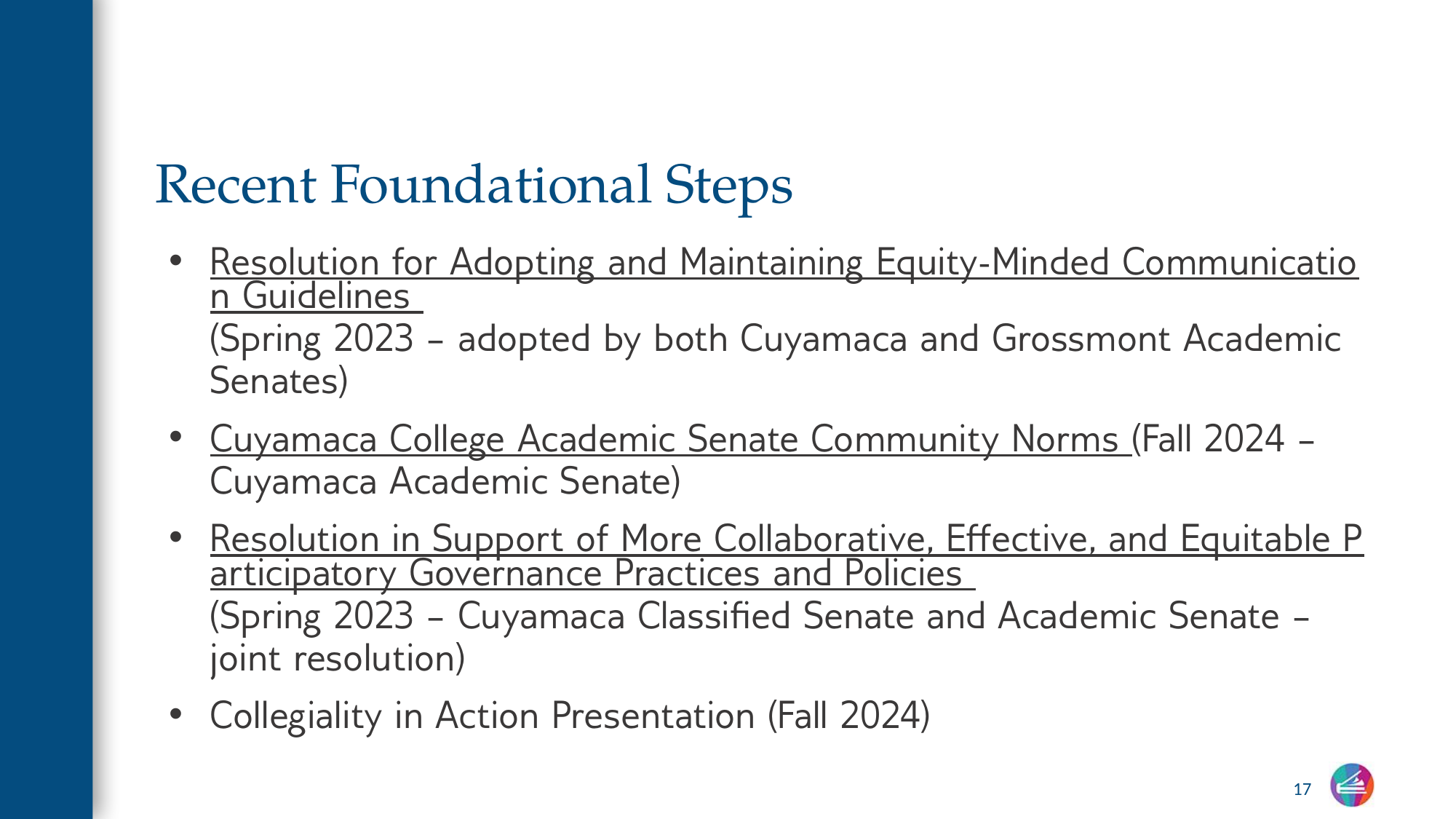

# Recent Foundational Steps
Resolution for Adopting and Maintaining Equity-Minded Communication Guidelines (Spring 2023 – adopted by both Cuyamaca and Grossmont Academic Senates)
Cuyamaca College Academic Senate Community Norms (Fall 2024 – Cuyamaca Academic Senate)
Resolution in Support of More Collaborative, Effective, and Equitable Participatory Governance Practices and Policies (Spring 2023 – Cuyamaca Classified Senate and Academic Senate – joint resolution)
Collegiality in Action Presentation (Fall 2024)
17